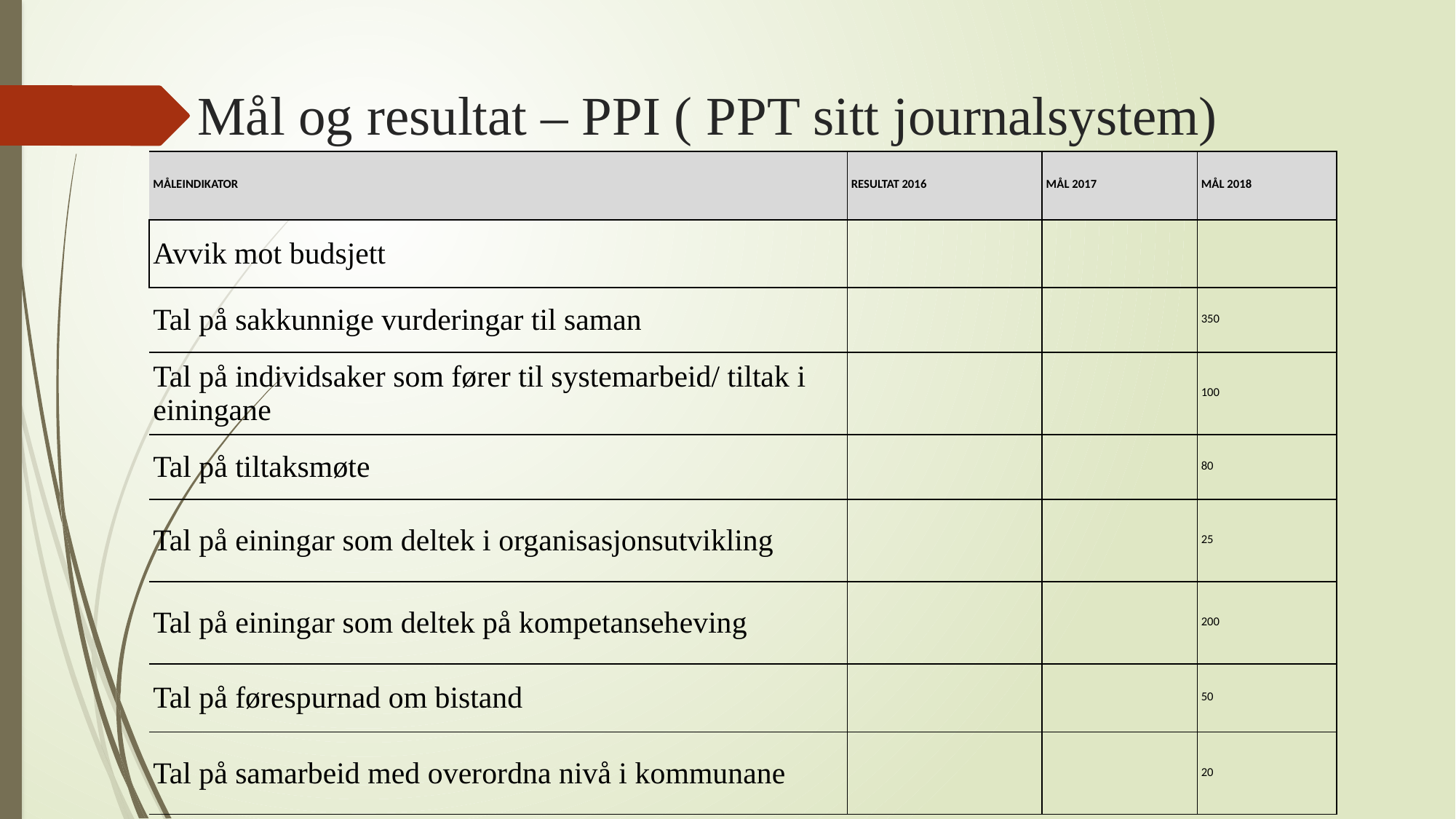

# Mål og resultat – PPI ( PPT sitt journalsystem)
| MÅLEINDIKATOR | RESULTAT 2016 | MÅL 2017 | MÅL 2018 |
| --- | --- | --- | --- |
| Avvik mot budsjett |  |  |  |
| Tal på sakkunnige vurderingar til saman |  |  | 350 |
| Tal på individsaker som fører til systemarbeid/ tiltak i einingane |  |  | 100 |
| Tal på tiltaksmøte |  |  | 80 |
| Tal på einingar som deltek i organisasjonsutvikling |  |  | 25 |
| Tal på einingar som deltek på kompetanseheving |  |  | 200 |
| Tal på førespurnad om bistand |  |  | 50 |
| Tal på samarbeid med overordna nivå i kommunane |  |  | 20 |